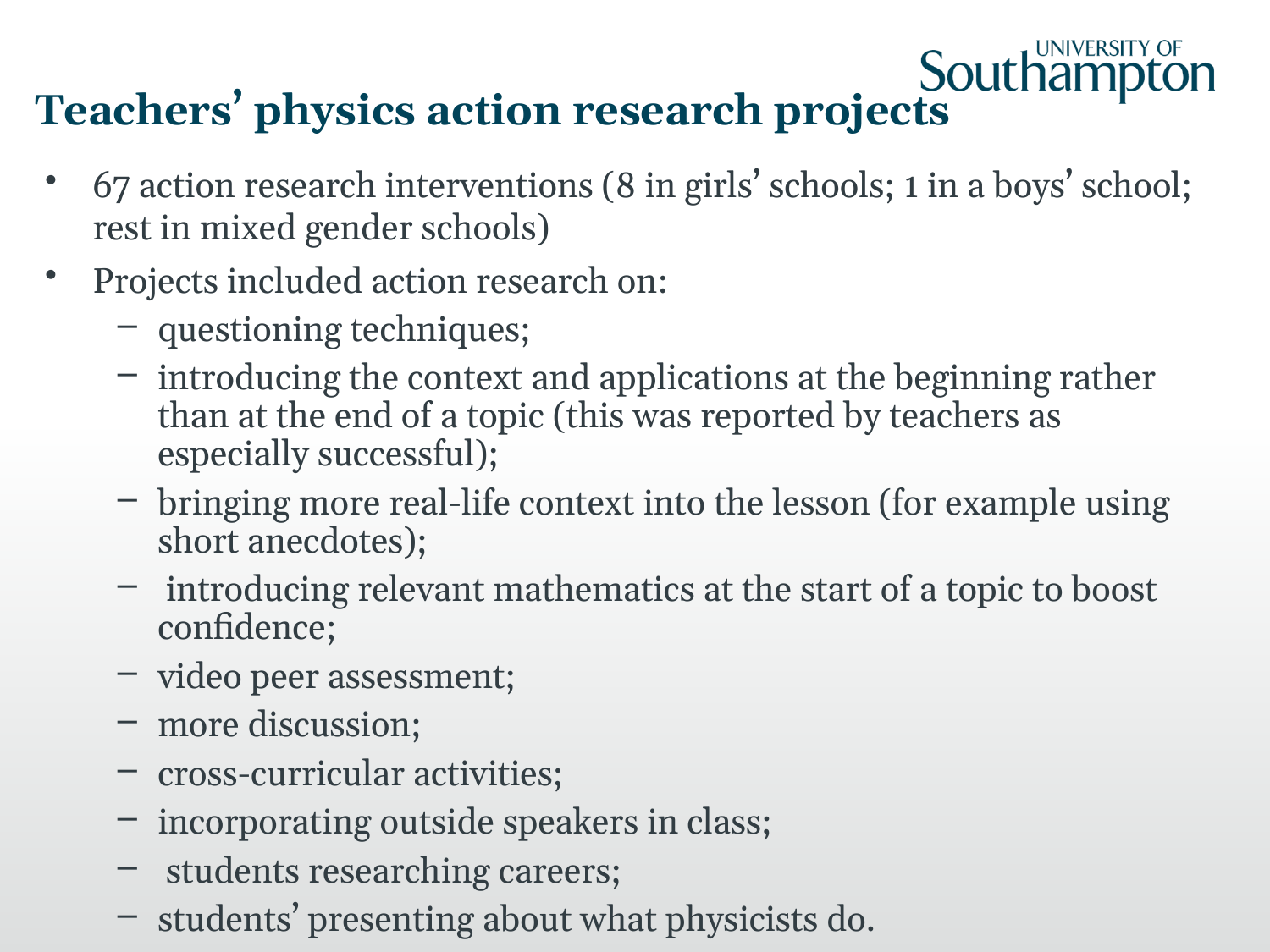

# Teachers’ physics action research projects
67 action research interventions (8 in girls’ schools; 1 in a boys’ school; rest in mixed gender schools)
Projects included action research on:
questioning techniques;
introducing the context and applications at the beginning rather than at the end of a topic (this was reported by teachers as especially successful);
bringing more real-life context into the lesson (for example using short anecdotes);
 introducing relevant mathematics at the start of a topic to boost confidence;
video peer assessment;
more discussion;
cross-curricular activities;
incorporating outside speakers in class;
 students researching careers;
students’ presenting about what physicists do.